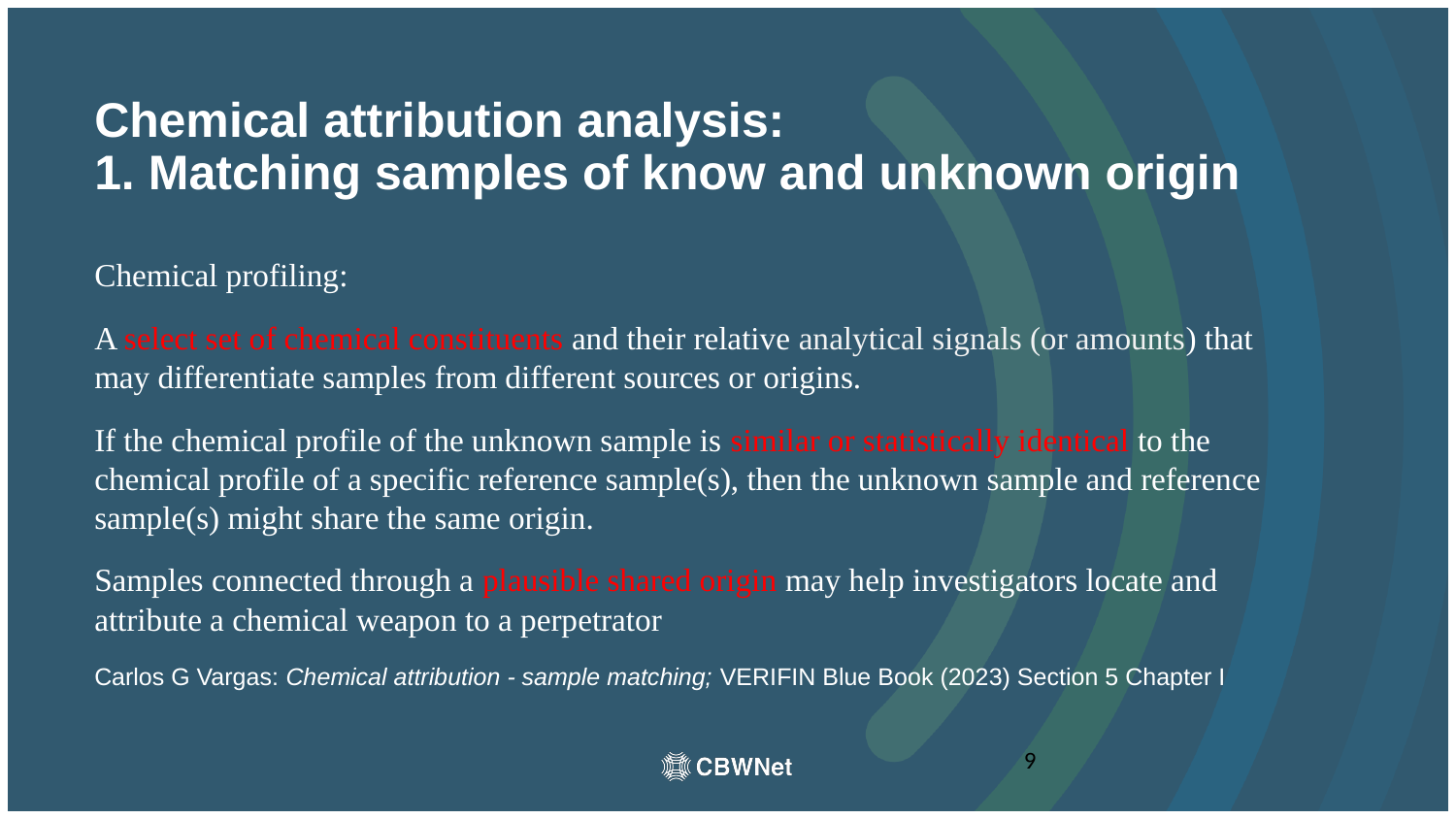

# Chemical attribution analysis:
1. Matching samples of know and unknown origin
Chemical profiling:
A select set of chemical constituents and their relative analytical signals (or amounts) that may differentiate samples from different sources or origins.
If the chemical profile of the unknown sample is similar or statistically identical to the chemical profile of a specific reference sample(s), then the unknown sample and reference sample(s) might share the same origin.
Samples connected through a plausible shared origin may help investigators locate and attribute a chemical weapon to a perpetrator
Carlos G Vargas: Chemical attribution - sample matching; VERIFIN Blue Book (2023) Section 5 Chapter I
9